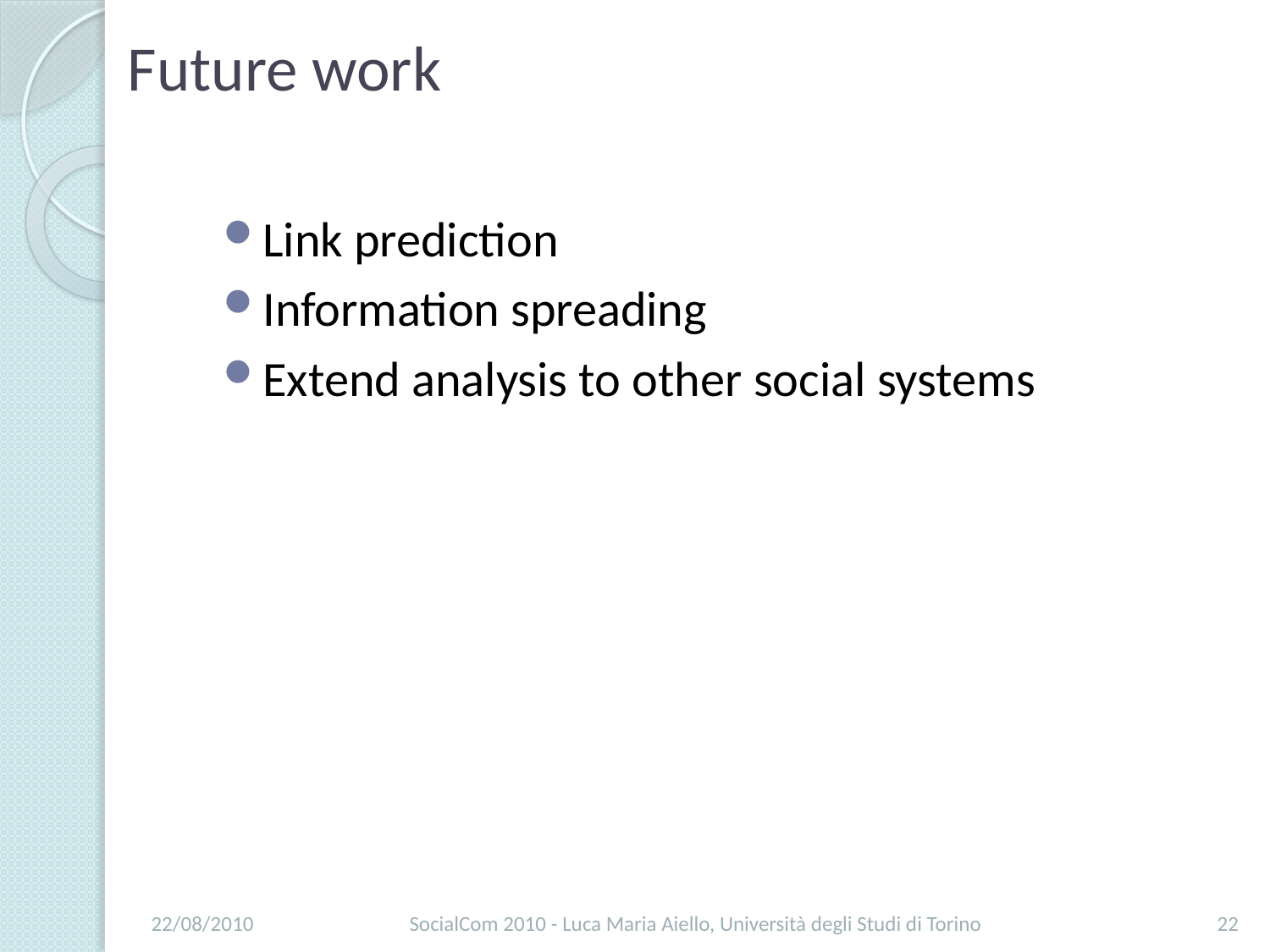

# Future work
Link prediction
Information spreading
Extend analysis to other social systems
22/08/2010
SocialCom 2010 - Luca Maria Aiello, Università degli Studi di Torino
22